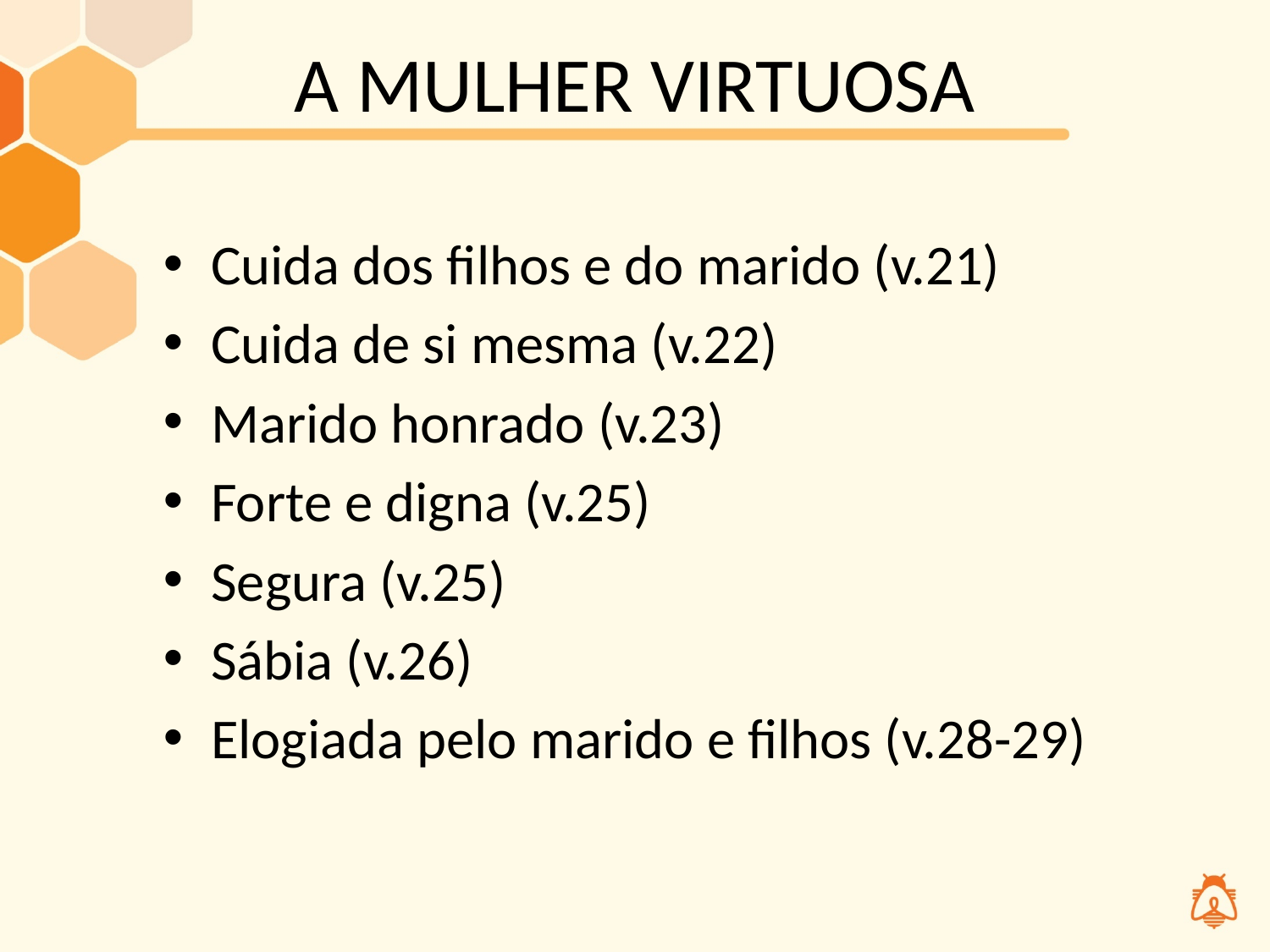

# A MULHER VIRTUOSA
Cuida dos filhos e do marido (v.21)
Cuida de si mesma (v.22)
Marido honrado (v.23)
Forte e digna (v.25)
Segura (v.25)
Sábia (v.26)
Elogiada pelo marido e filhos (v.28-29)